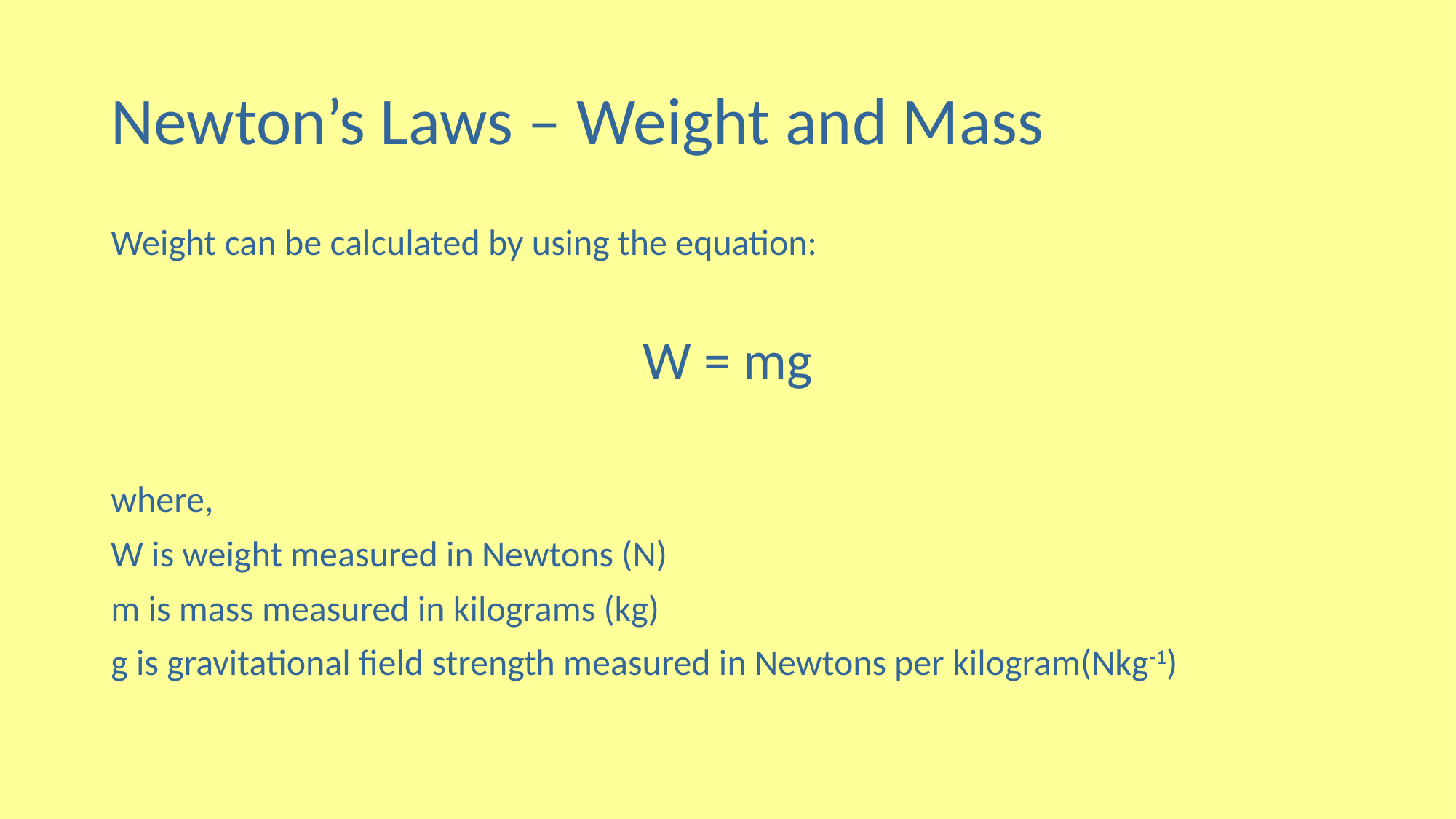

# Newton’s Laws – Weight and Mass
Weight can be calculated by using the equation:

W = mg

where,
W is weight measured in Newtons (N)
m is mass measured in kilograms (kg)
g is gravitational field strength measured in Newtons per kilogram(Nkg-1)